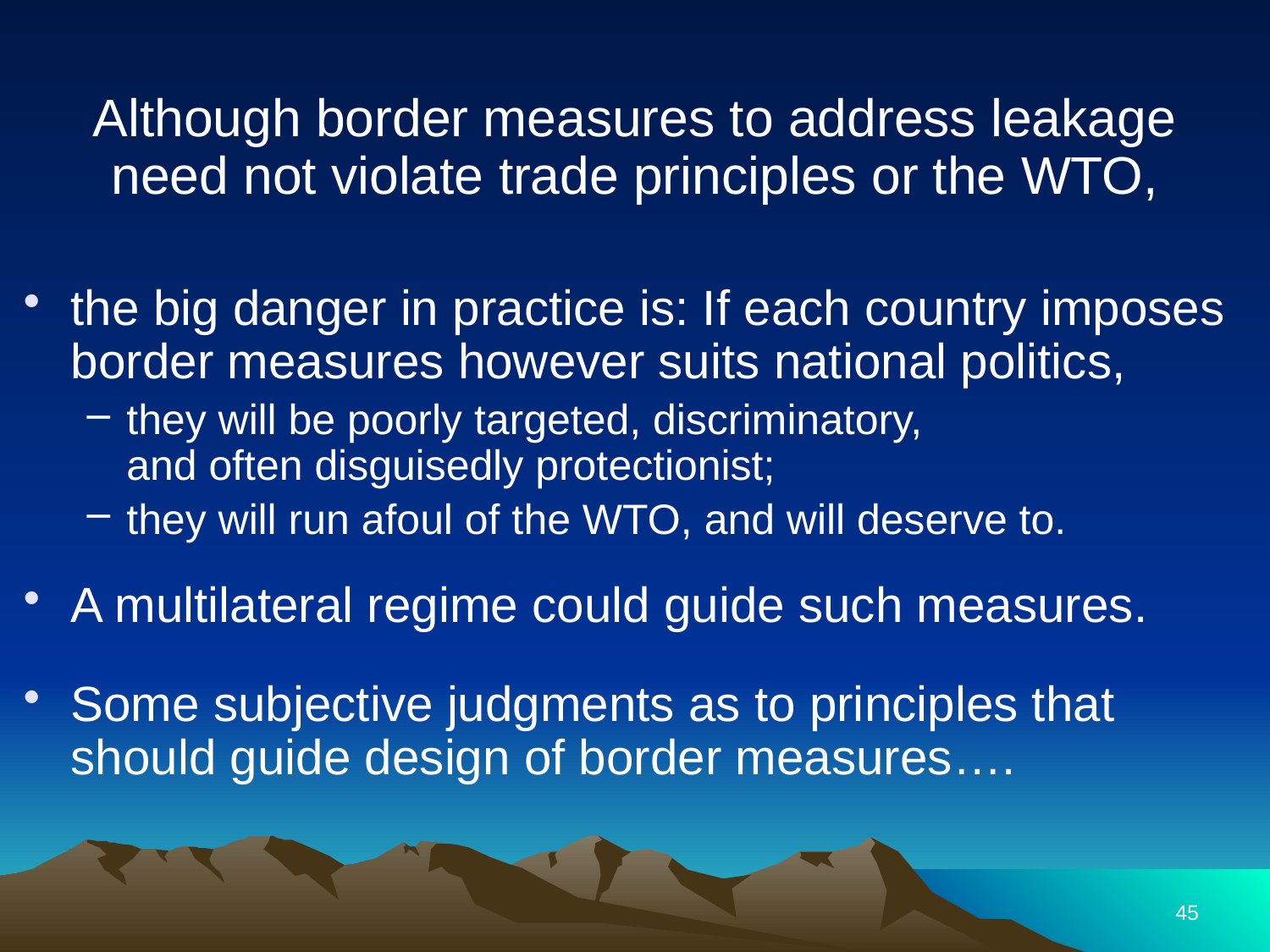

Although border measures to address leakage
need not violate trade principles or the WTO,
the big danger in practice is: If each country imposes border measures however suits national politics,
they will be poorly targeted, discriminatory,
and often disguisedly protectionist;
they will run afoul of the WTO, and will deserve to.
A multilateral regime could guide such measures.

Some subjective judgments as to principles that should guide design of border measures….
45